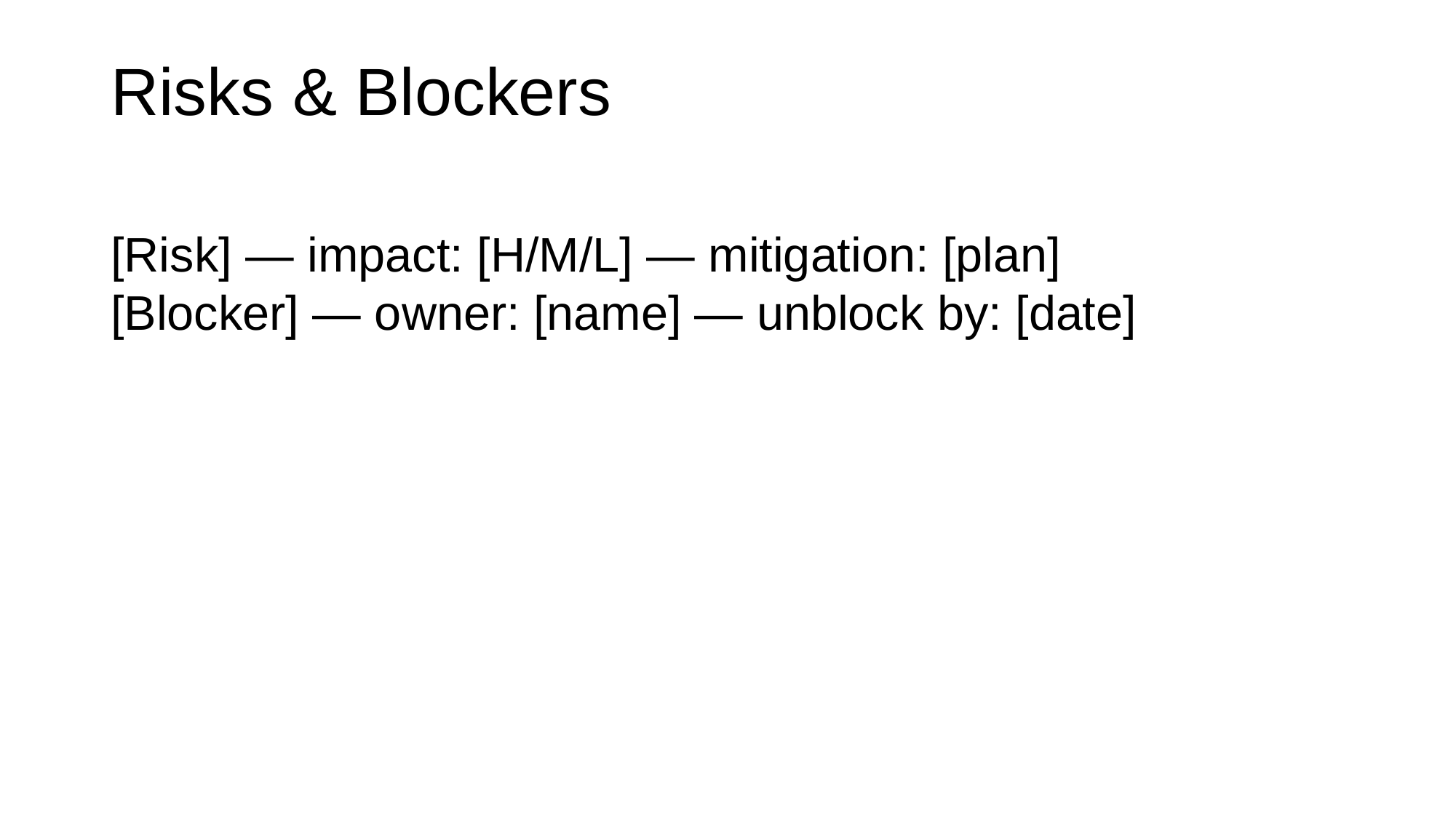

# Risks & Blockers
[Risk] — impact: [H/M/L] — mitigation: [plan]
[Blocker] — owner: [name] — unblock by: [date]